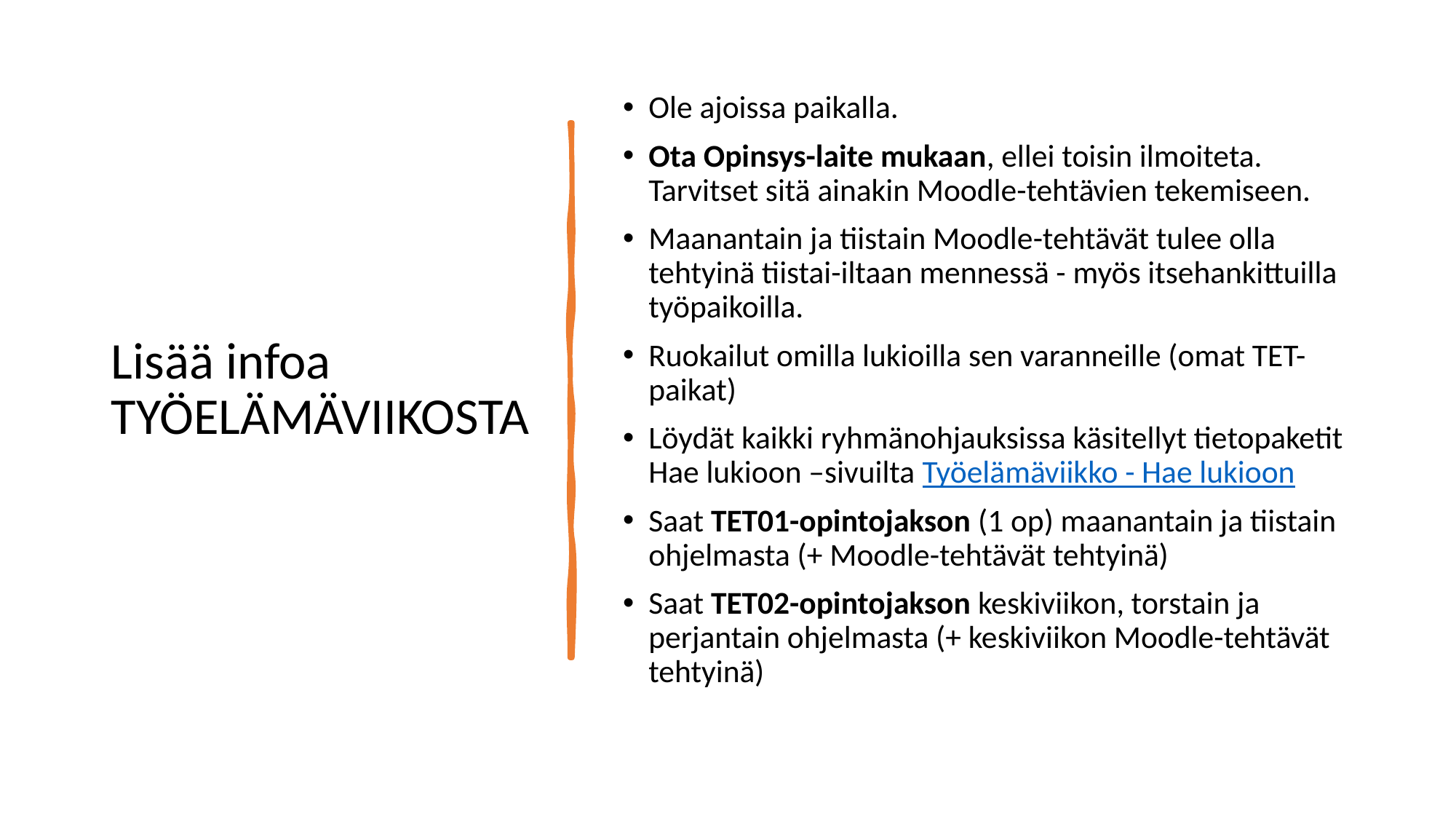

# Lisää infoa TYÖELÄMÄVIIKOSTA
Ole ajoissa paikalla.
Ota Opinsys-laite mukaan, ellei toisin ilmoiteta. Tarvitset sitä ainakin Moodle-tehtävien tekemiseen.
Maanantain ja tiistain Moodle-tehtävät tulee olla tehtyinä tiistai-iltaan mennessä - myös itsehankittuilla työpaikoilla.
Ruokailut omilla lukioilla sen varanneille (omat TET-paikat)
Löydät kaikki ryhmänohjauksissa käsitellyt tietopaketit Hae lukioon –sivuilta Työelämäviikko - Hae lukioon
Saat TET01-opintojakson (1 op) maanantain ja tiistain ohjelmasta (+ Moodle-tehtävät tehtyinä)
Saat TET02-opintojakson keskiviikon, torstain ja perjantain ohjelmasta (+ keskiviikon Moodle-tehtävät tehtyinä)